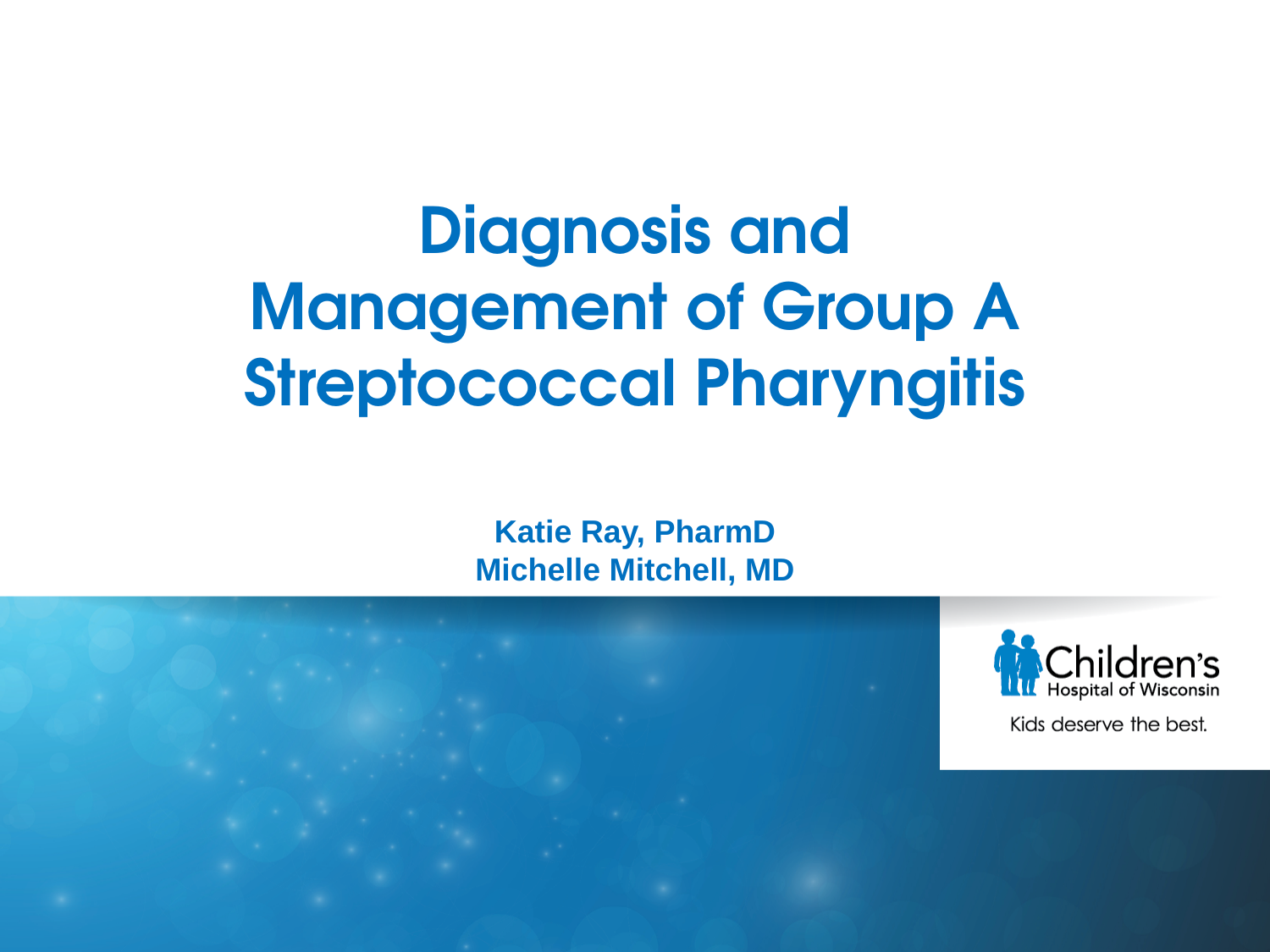

# Diagnosis and Management of Group A Streptococcal Pharyngitis
Katie Ray, PharmD
Michelle Mitchell, MD